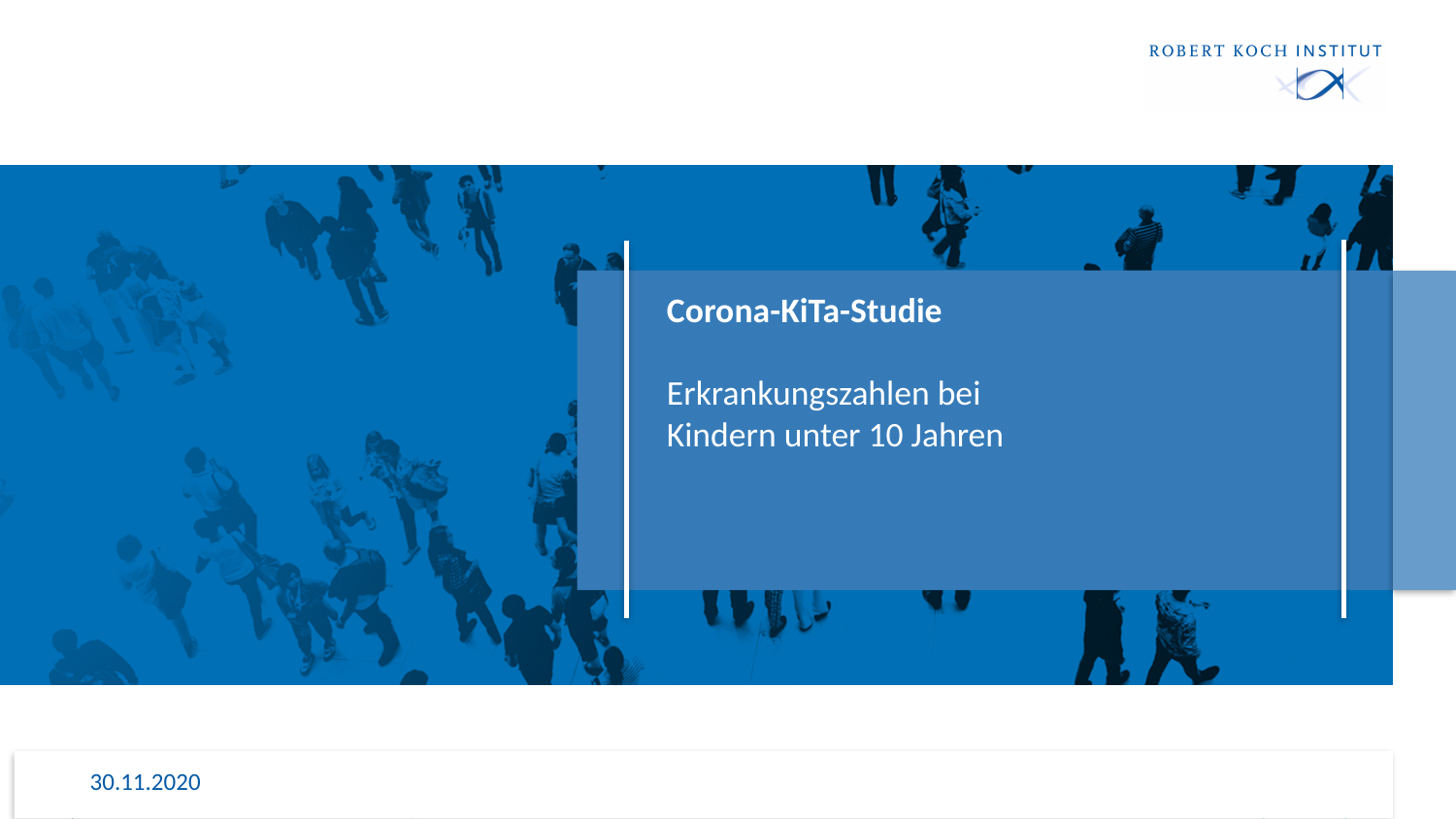

# Corona-KiTa-Studie Erkrankungszahlen bei Kindern unter 10 Jahren

30.11.2020
1